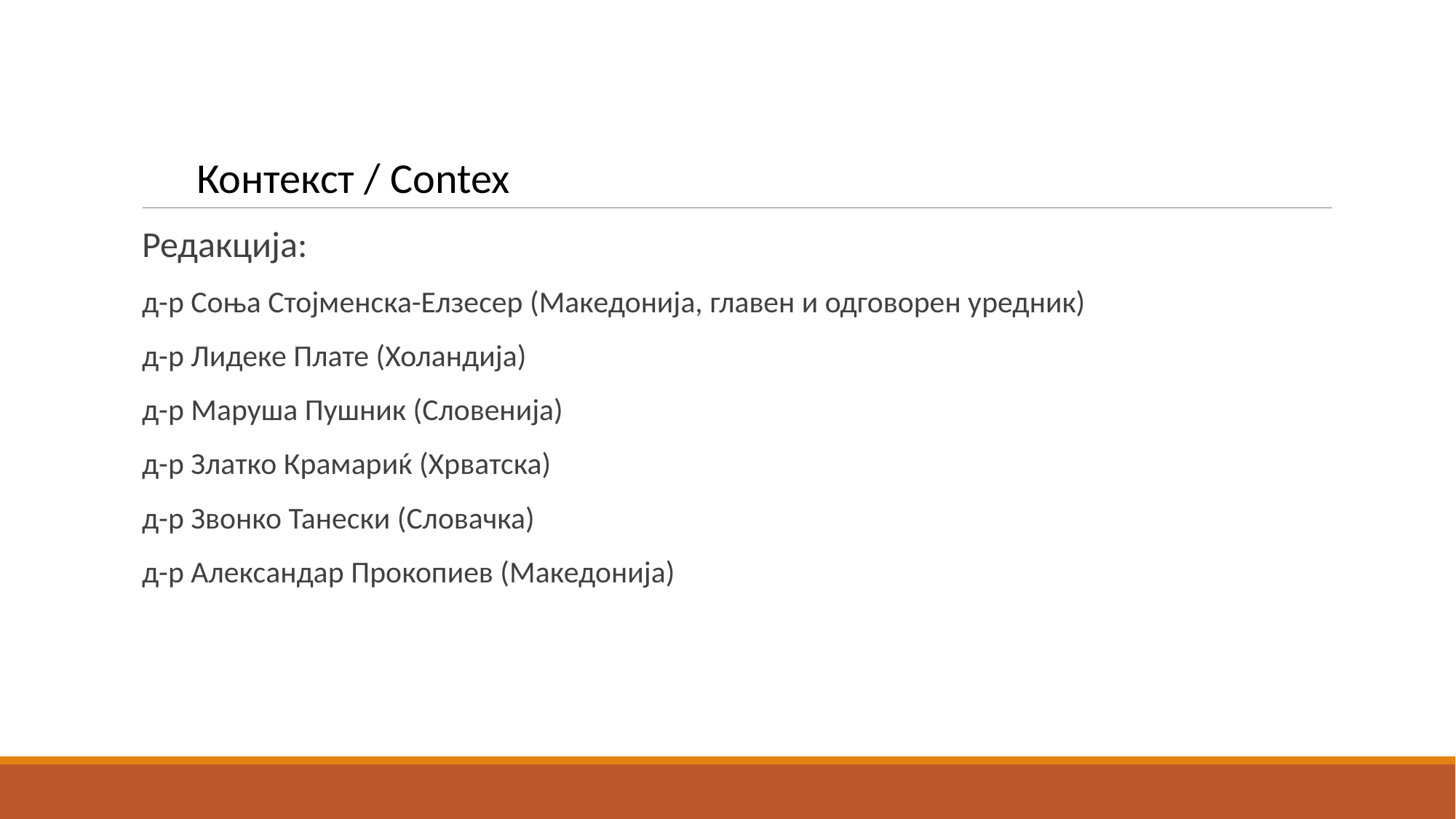

# Контекст / Contex
Редакција:
д-р Соња Стојменска-Елзесер (Македонија, главен и одговорен уредник)
д-р Лидеке Плате (Холандија)
д-р Маруша Пушник (Словенија)
д-р Златко Крамариќ (Хрватска)
д-р Звонко Танески (Словачка)
д-р Александар Прокопиев (Македонија)